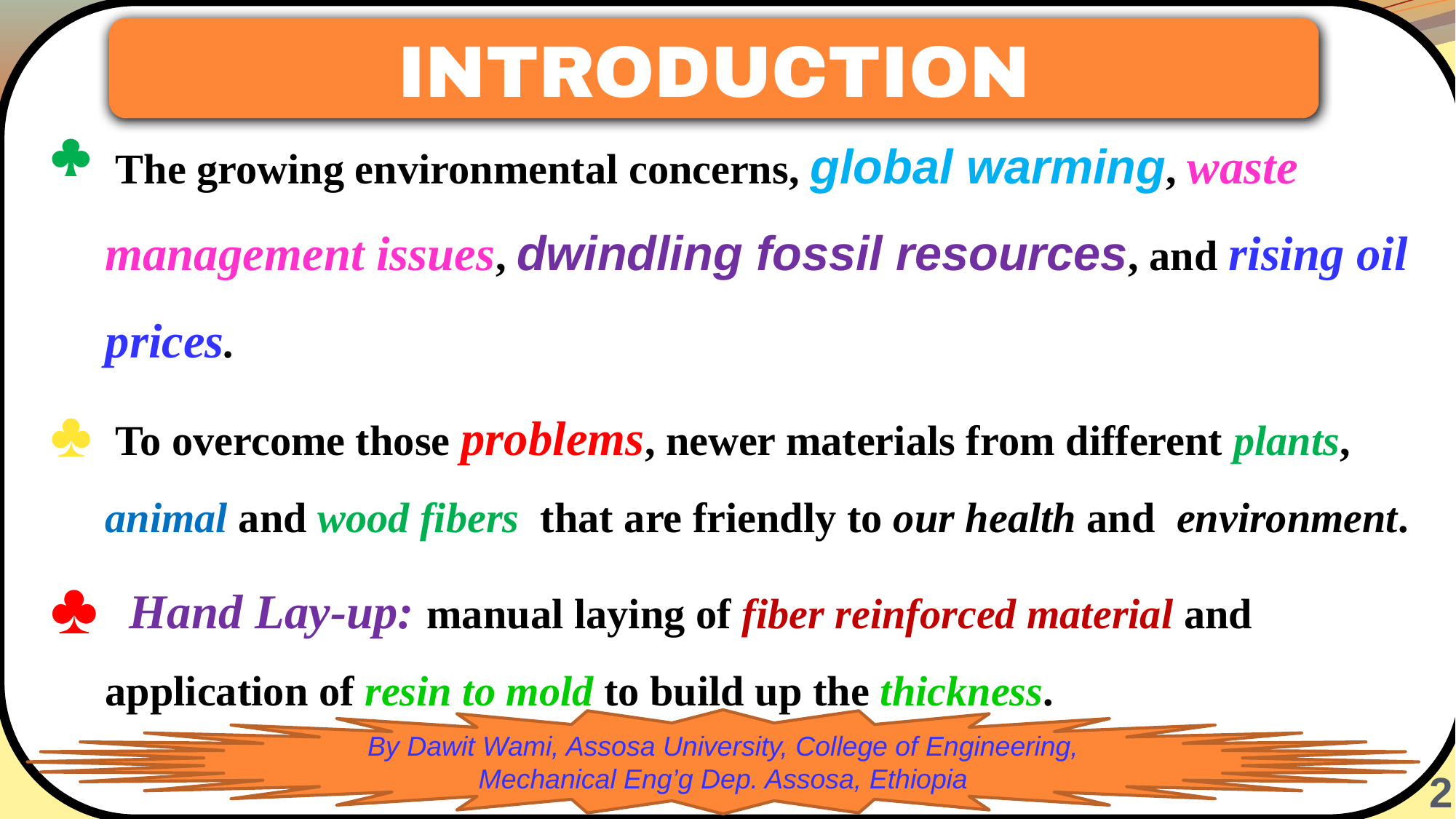

The growing environmental concerns, global warming, waste management issues, dwindling fossil resources, and rising oil prices.
 To overcome those problems, newer materials from different plants, animal and wood fibers  that are friendly to our health and  environment.
  Hand Lay-up: manual laying of fiber reinforced material and application of resin to mold to build up the thickness.
INTRODUCTION
By Dawit Wami, Assosa University, College of Engineering, Mechanical Eng’g Dep. Assosa, Ethiopia
 2